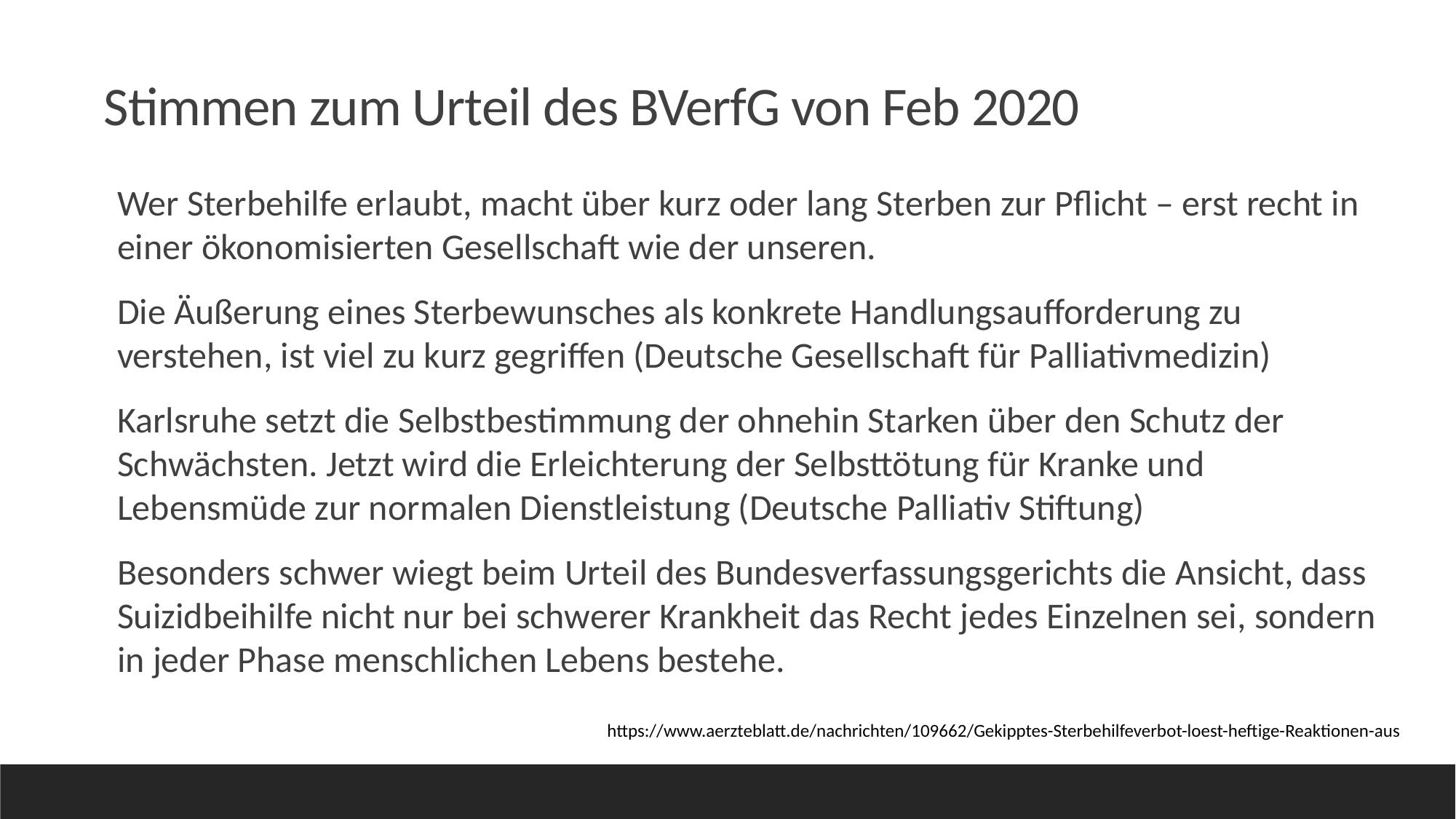

# Stimmen zum Urteil des BVerfG von Feb 2020
Wer Sterbehilfe erlaubt, macht über kurz oder lang Sterben zur Pflicht – erst recht in einer ökonomisierten Gesellschaft wie der unseren.
Die Äußerung eines Sterbewunsches als konkrete Handlungs­auf­for­derung zu verstehen, ist viel zu kurz gegriffen (Deutsche Gesellschaft für Palliativmedizin)
Karlsruhe setzt die Selbstbestim­mung der ohnehin Starken über den Schutz der Schwächsten. Jetzt wird die Erleichterung der Selbsttötung für Kranke und Lebensmüde zur normalen Dienstleistung (Deutsche Palliativ Stiftung)
Besonders schwer wiegt beim Urteil des Bundesverfassungsgerichts die Ansicht, dass Suizidbeihilfe nicht nur bei schwerer Krankheit das Recht jedes Einzelnen sei, sondern in jeder Phase menschlichen Lebens bestehe.
https://www.aerzteblatt.de/nachrichten/109662/Gekipptes-Sterbehilfeverbot-loest-heftige-Reaktionen-aus